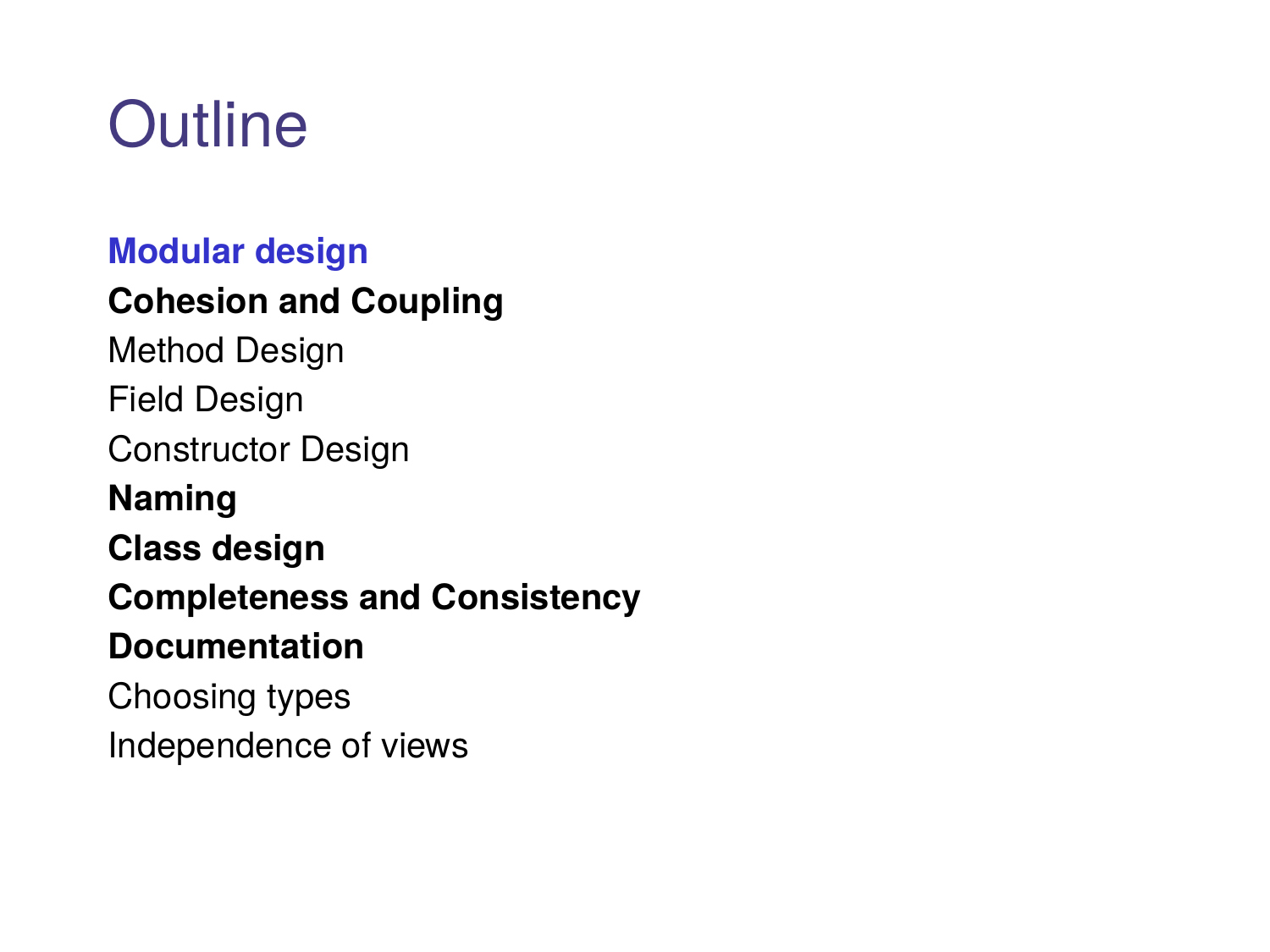

# Outline
Modular design
Cohesion and Coupling
Method Design
Field Design
Constructor Design
Naming
Class design
Completeness and Consistency
Documentation
Choosing types
Independence of views